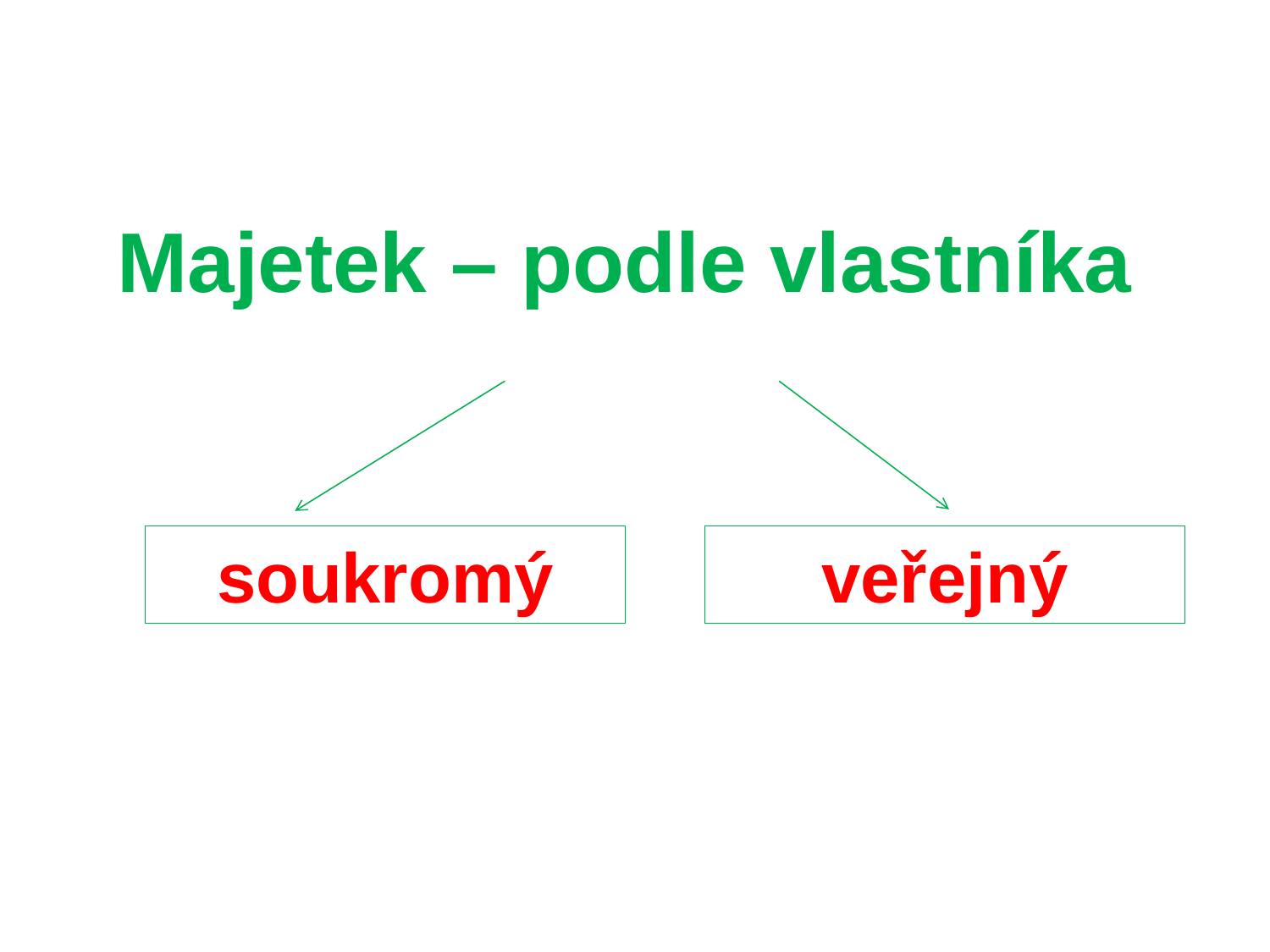

# Majetek – podle vlastníka
soukromý
veřejný